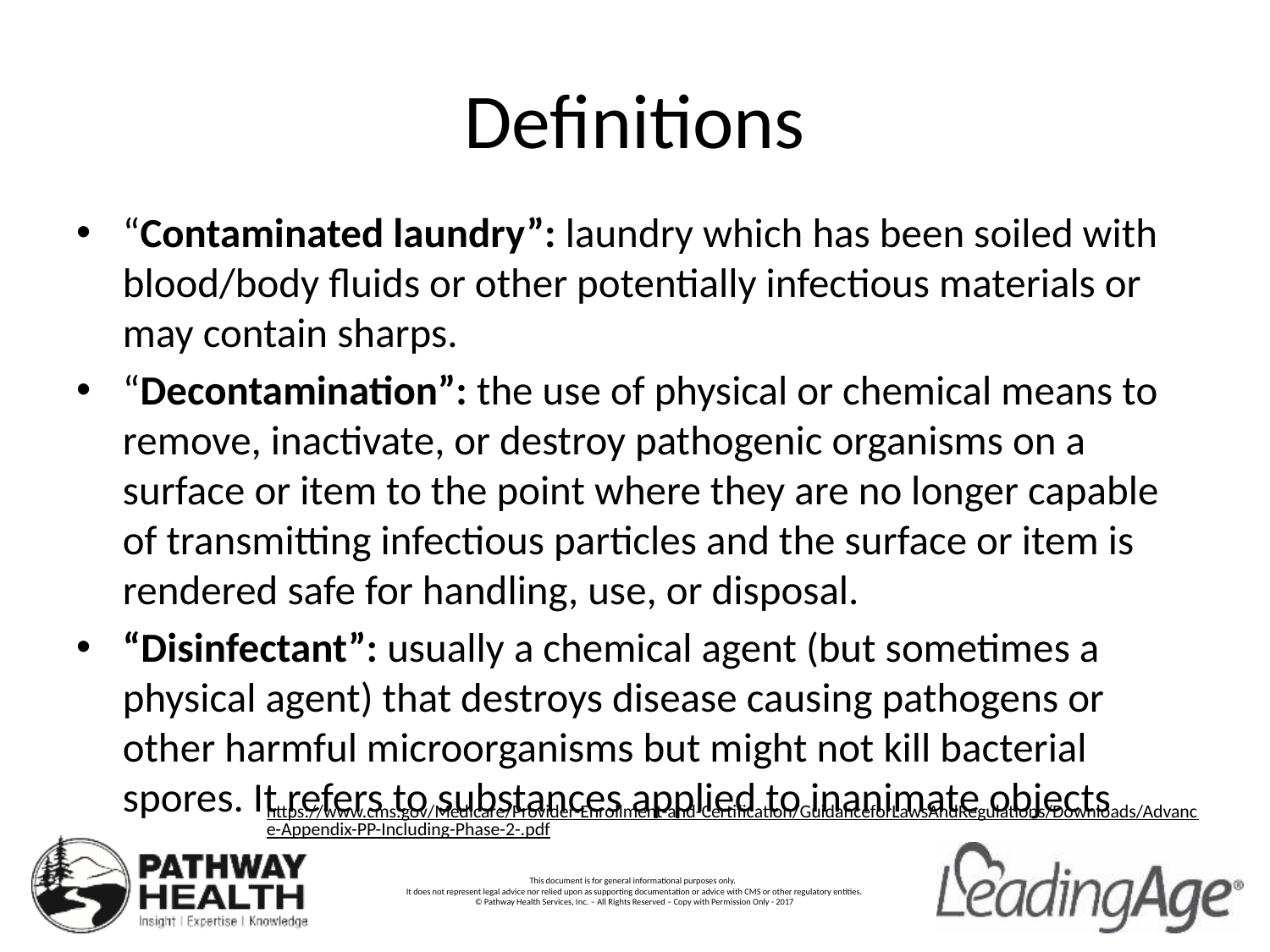

# Definitions
“Contaminated laundry”: laundry which has been soiled with blood/body fluids or other potentially infectious materials or may contain sharps.
“Decontamination”: the use of physical or chemical means to remove, inactivate, or destroy pathogenic organisms on a surface or item to the point where they are no longer capable of transmitting infectious particles and the surface or item is rendered safe for handling, use, or disposal.
“Disinfectant”: usually a chemical agent (but sometimes a physical agent) that destroys disease causing pathogens or other harmful microorganisms but might not kill bacterial spores. It refers to substances applied to inanimate objects
https://www.cms.gov/Medicare/Provider-Enrollment-and-Certification/GuidanceforLawsAndRegulations/Downloads/Advance-Appendix-PP-Including-Phase-2-.pdf